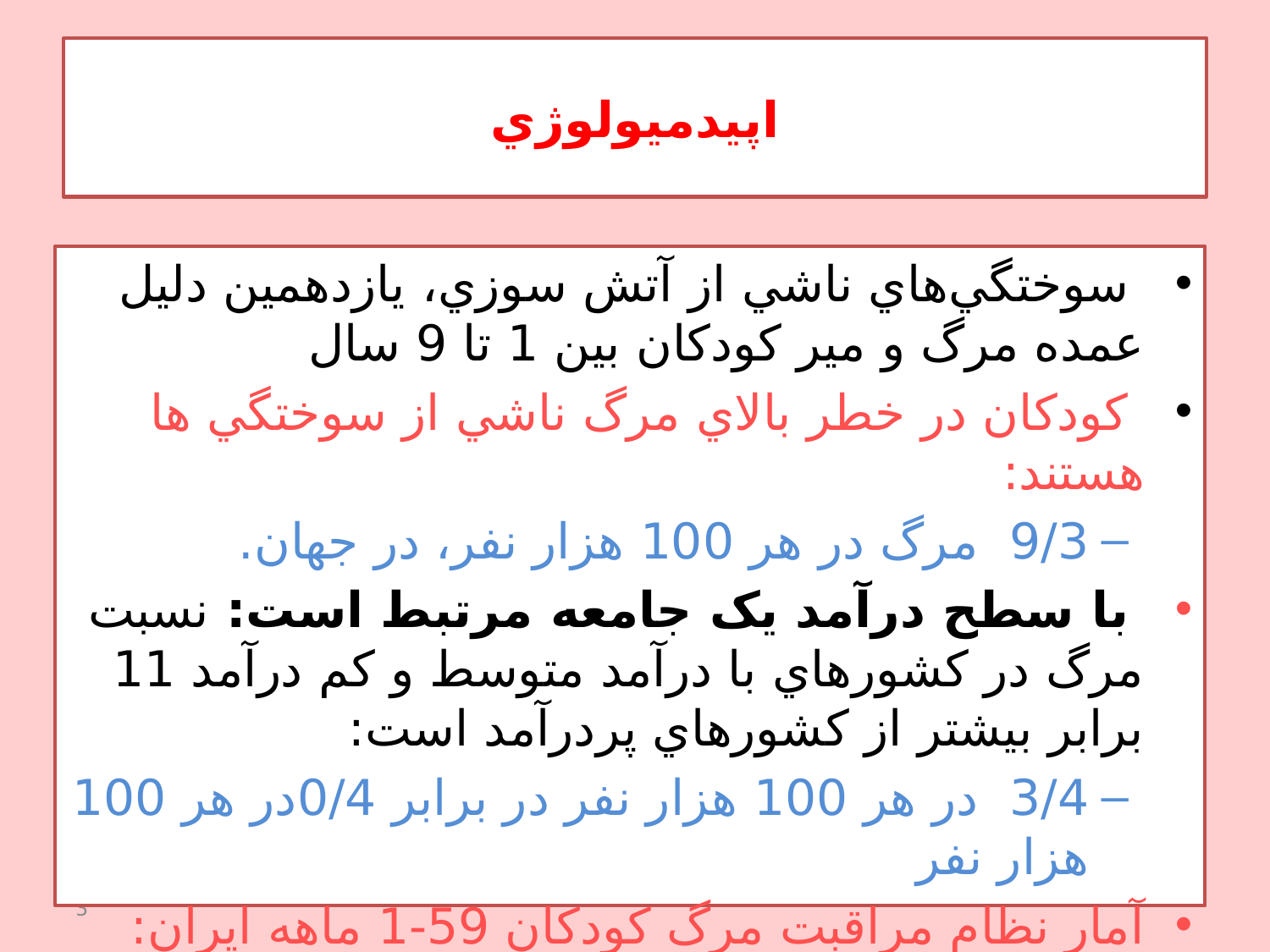

# اپيدميولوژي
 سوختگي‌هاي ناشي از آتش سوزي، يازدهمين دليل عمده مرگ و مير كودكان بين 1 تا 9 سال
 كودكان در خطر بالاي مرگ ناشي از سوختگي ها    هستند:
9/3  مرگ در هر 100 هزار نفر، در جهان.
 با سطح درآمد یک جامعه مرتبط است: نسبت مرگ در كشورهاي با درآمد متوسط و كم درآمد 11 برابر بيشتر از كشورهاي پردرآمد است:
3/4  در هر 100 هزار نفر در برابر 0/4در هر 100 هزار نفر
آمار نظام مراقبت مرگ كودكان 59-1 ماهه ایران: سوختگي با آب داغ
5.5% از مرگهای كودكان(به دليل سوانح و حوادث غير عمدي)
3